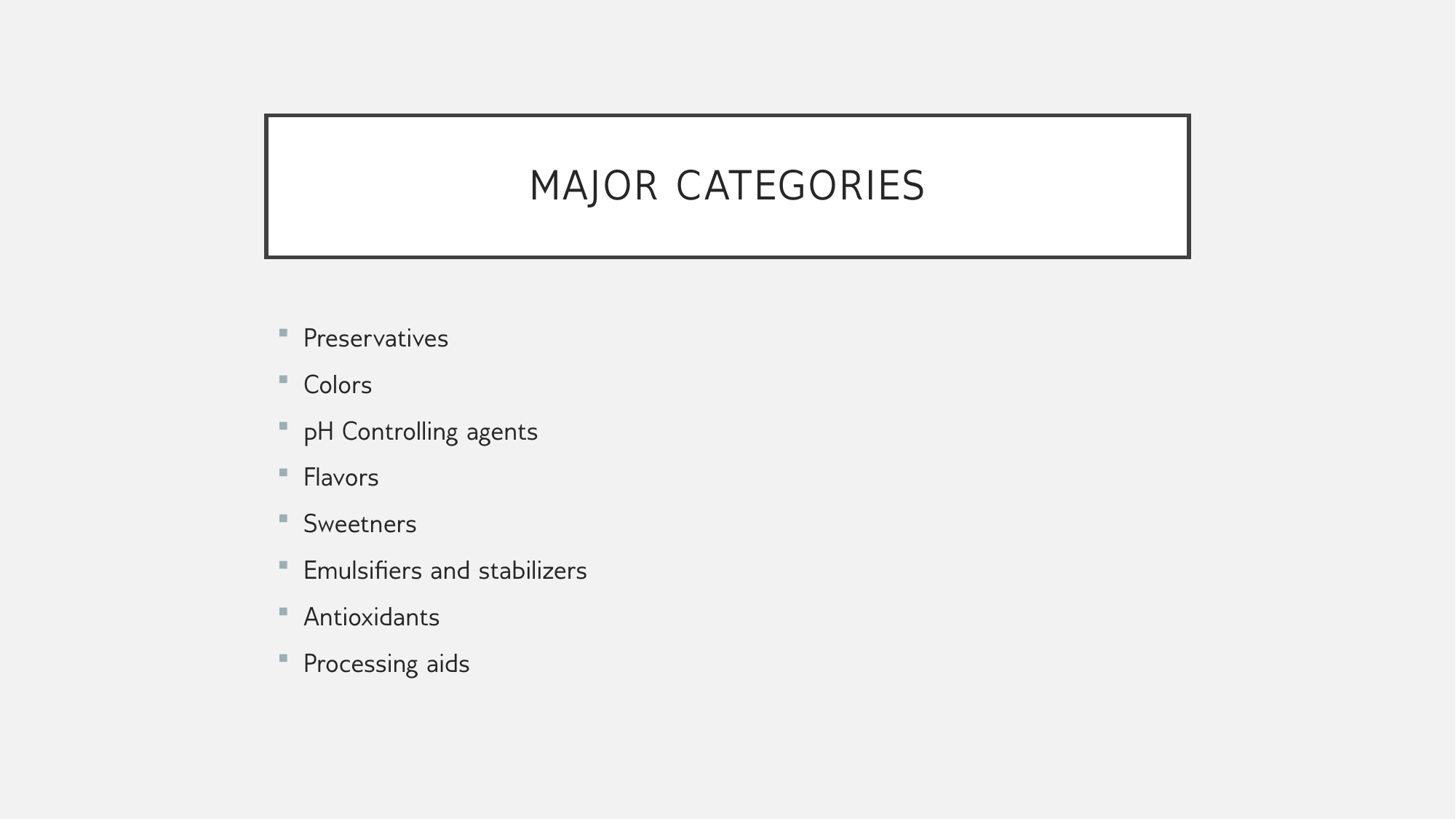

# Major Categories
Preservatives
Colors
pH Controlling agents
Flavors
Sweetners
Emulsifiers and stabilizers
Antioxidants
Processing aids